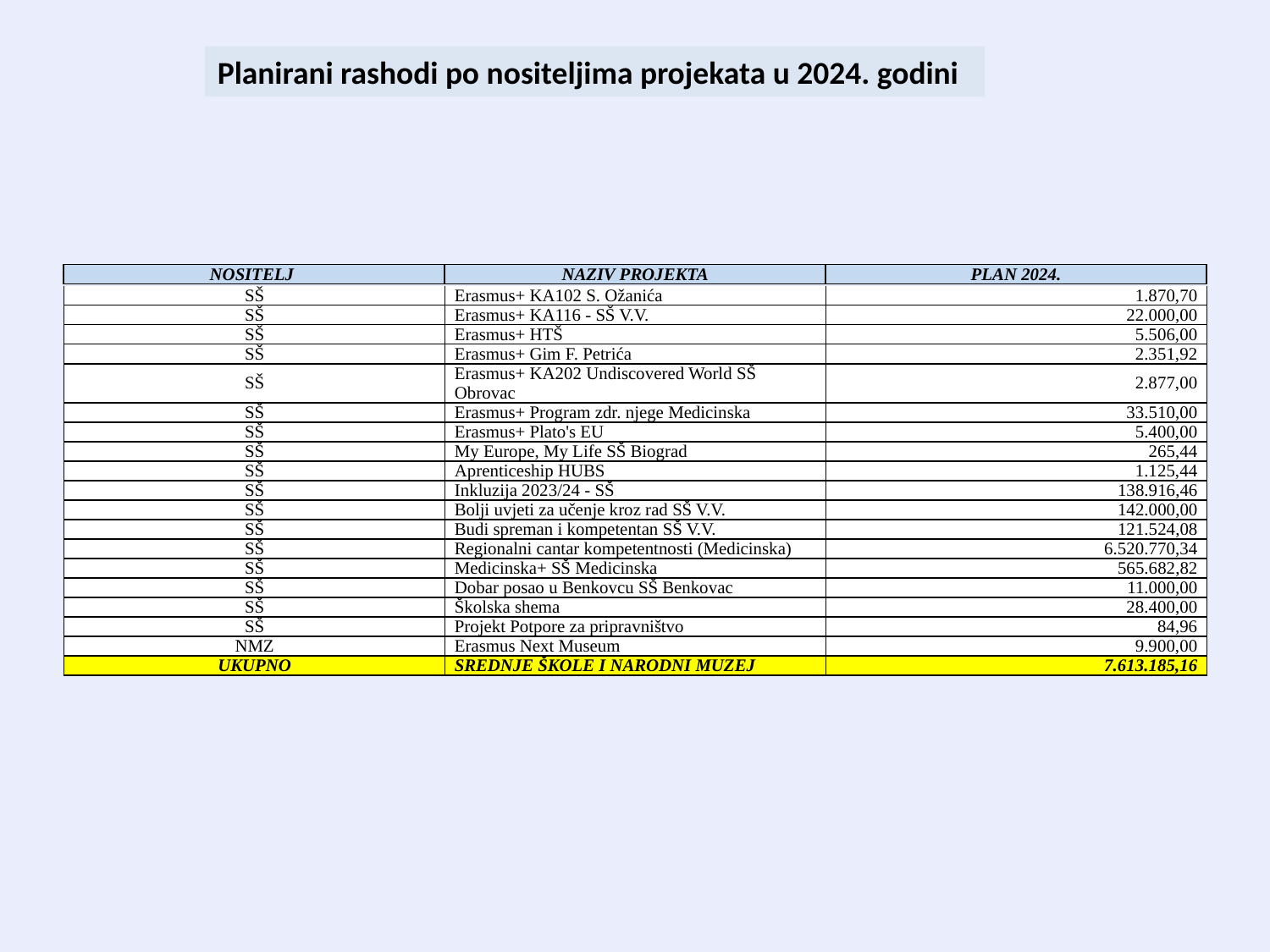

Planirani rashodi po nositeljima projekata u 2024. godini
| NOSITELJ | NAZIV PROJEKTA | PLAN 2024. |
| --- | --- | --- |
| SŠ | Erasmus+ KA102 S. Ožanića | 1.870,70 |
| --- | --- | --- |
| SŠ | Erasmus+ KA116 - SŠ V.V. | 22.000,00 |
| SŠ | Erasmus+ HTŠ | 5.506,00 |
| SŠ | Erasmus+ Gim F. Petrića | 2.351,92 |
| SŠ | Erasmus+ KA202 Undiscovered World SŠ Obrovac | 2.877,00 |
| SŠ | Erasmus+ Program zdr. njege Medicinska | 33.510,00 |
| SŠ | Erasmus+ Plato's EU | 5.400,00 |
| SŠ | My Europe, My Life SŠ Biograd | 265,44 |
| SŠ | Aprenticeship HUBS | 1.125,44 |
| SŠ | Inkluzija 2023/24 - SŠ | 138.916,46 |
| SŠ | Bolji uvjeti za učenje kroz rad SŠ V.V. | 142.000,00 |
| SŠ | Budi spreman i kompetentan SŠ V.V. | 121.524,08 |
| SŠ | Regionalni cantar kompetentnosti (Medicinska) | 6.520.770,34 |
| SŠ | Medicinska+ SŠ Medicinska | 565.682,82 |
| SŠ | Dobar posao u Benkovcu SŠ Benkovac | 11.000,00 |
| SŠ | Školska shema | 28.400,00 |
| SŠ | Projekt Potpore za pripravništvo | 84,96 |
| NMZ | Erasmus Next Museum | 9.900,00 |
| UKUPNO | SREDNJE ŠKOLE I NARODNI MUZEJ | 7.613.185,16 |